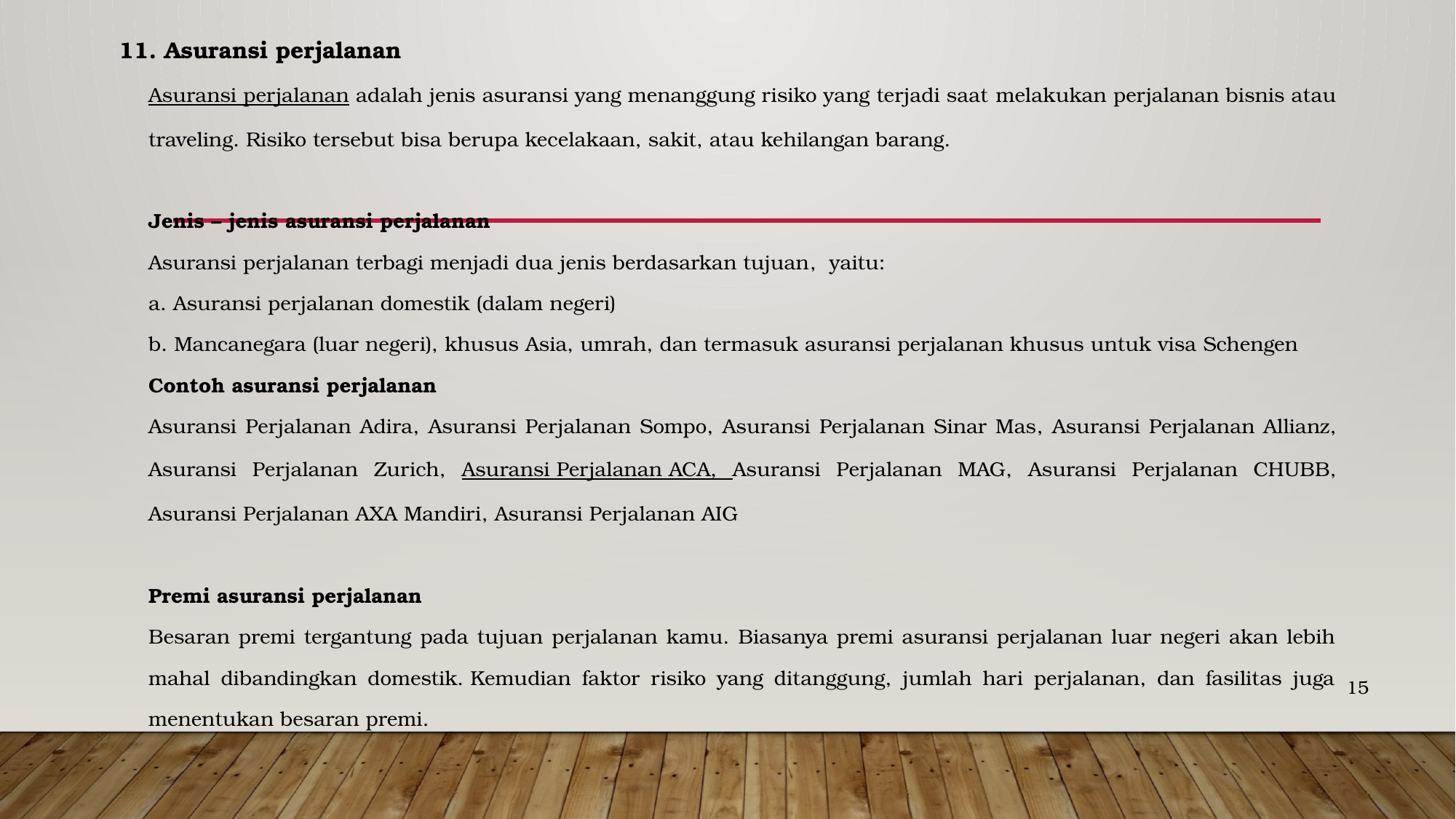

11. Asuransi perjalanan
Asuransi perjalanan adalah jenis asuransi yang menanggung risiko yang terjadi saat melakukan perjalanan bisnis atau traveling. Risiko tersebut bisa berupa kecelakaan, sakit, atau kehilangan barang.

Jenis – jenis asuransi perjalanan
Asuransi perjalanan terbagi menjadi dua jenis berdasarkan tujuan,  yaitu:
a. Asuransi perjalanan domestik (dalam negeri)
b. Mancanegara (luar negeri), khusus Asia, umrah, dan termasuk asuransi perjalanan khusus untuk visa Schengen
Contoh asuransi perjalanan
Asuransi Perjalanan Adira, Asuransi Perjalanan Sompo, Asuransi Perjalanan Sinar Mas, Asuransi Perjalanan Allianz, Asuransi Perjalanan Zurich, Asuransi Perjalanan ACA, Asuransi Perjalanan MAG, Asuransi Perjalanan CHUBB, Asuransi Perjalanan AXA Mandiri, Asuransi Perjalanan AIG

Premi asuransi perjalanan
Besaran premi tergantung pada tujuan perjalanan kamu. Biasanya premi asuransi perjalanan luar negeri akan lebih mahal dibandingkan domestik. Kemudian faktor risiko yang ditanggung, jumlah hari perjalanan, dan fasilitas juga menentukan besaran premi.

15